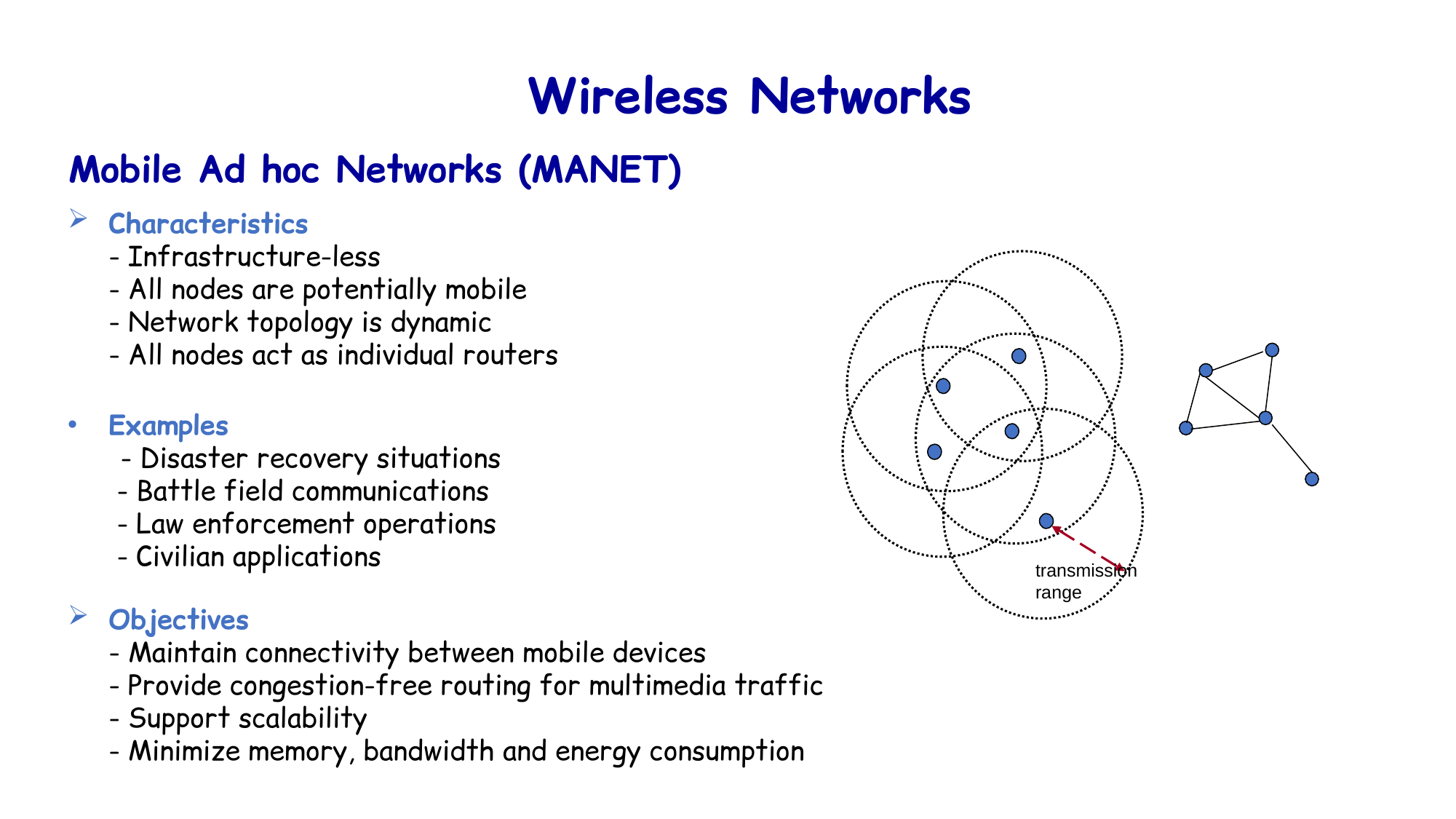

Wireless Networks
Mobile Ad hoc Networks (MANET)
Characteristics
- Infrastructure-less
- All nodes are potentially mobile
- Network topology is dynamic
- All nodes act as individual routers
Examples
 - Disaster recovery situations
 - Battle field communications
 - Law enforcement operations
 - Civilian applications

Objectives
- Maintain connectivity between mobile devices
- Provide congestion-free routing for multimedia traffic
- Support scalability
- Minimize memory, bandwidth and energy consumption

transmission
range

4